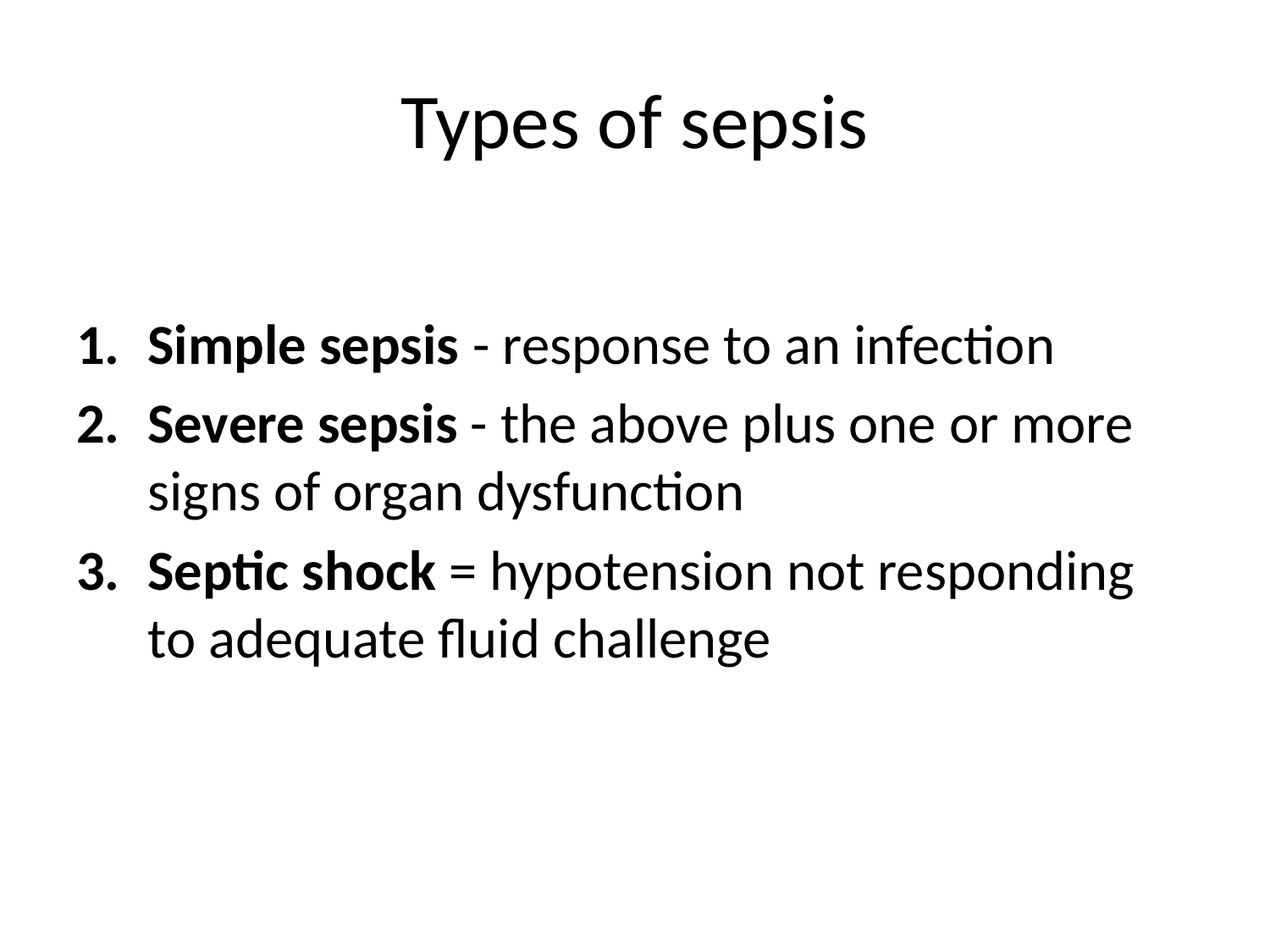

# Types of sepsis

Simple sepsis - response to an infection
Severe sepsis - the above plus one or more signs of organ dysfunction
Septic shock = hypotension not responding to adequate fluid challenge